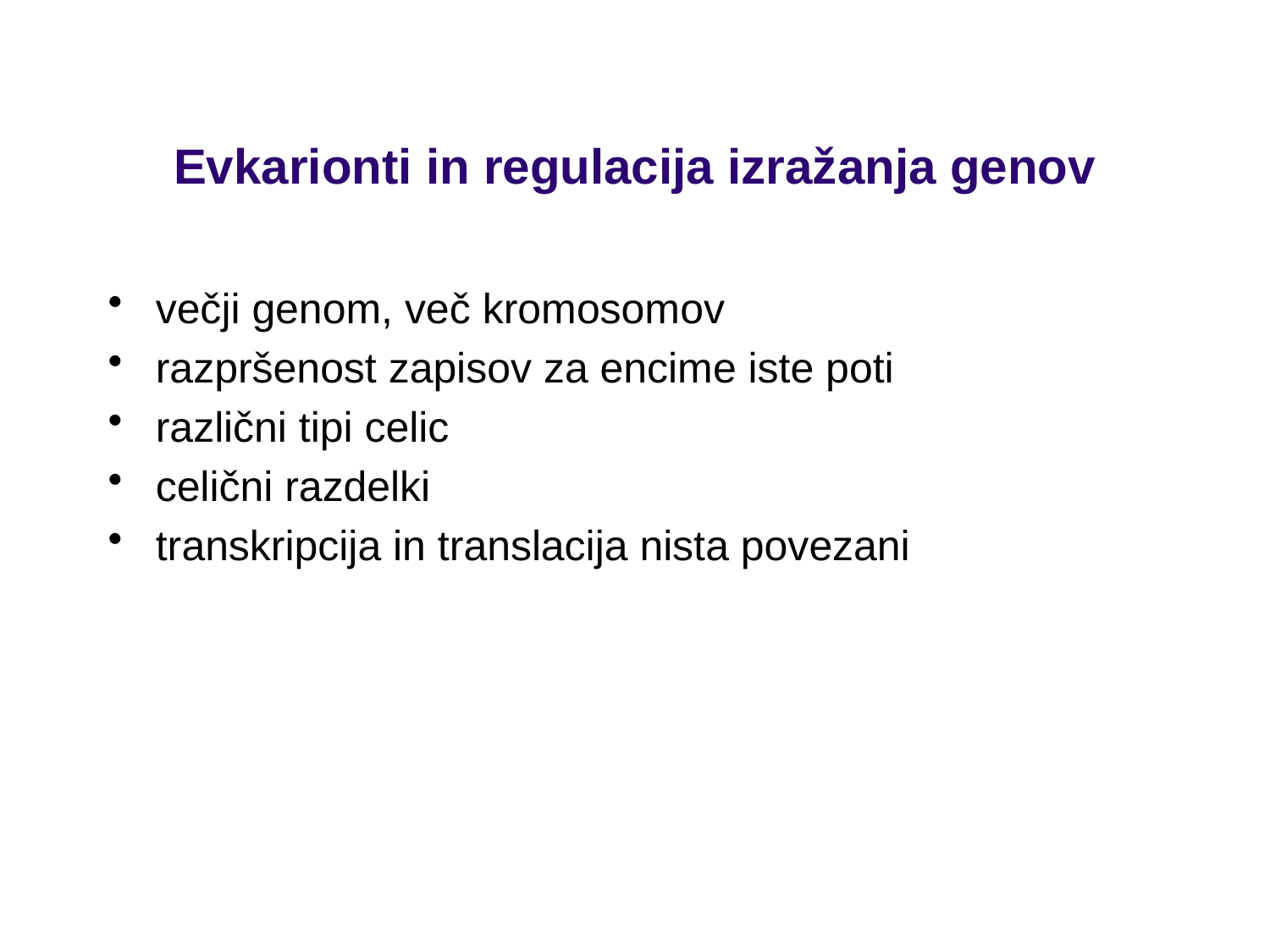

# Evkarionti in regulacija izražanja genov
večji genom, več kromosomov
razpršenost zapisov za encime iste poti
različni tipi celic
celični razdelki
transkripcija in translacija nista povezani